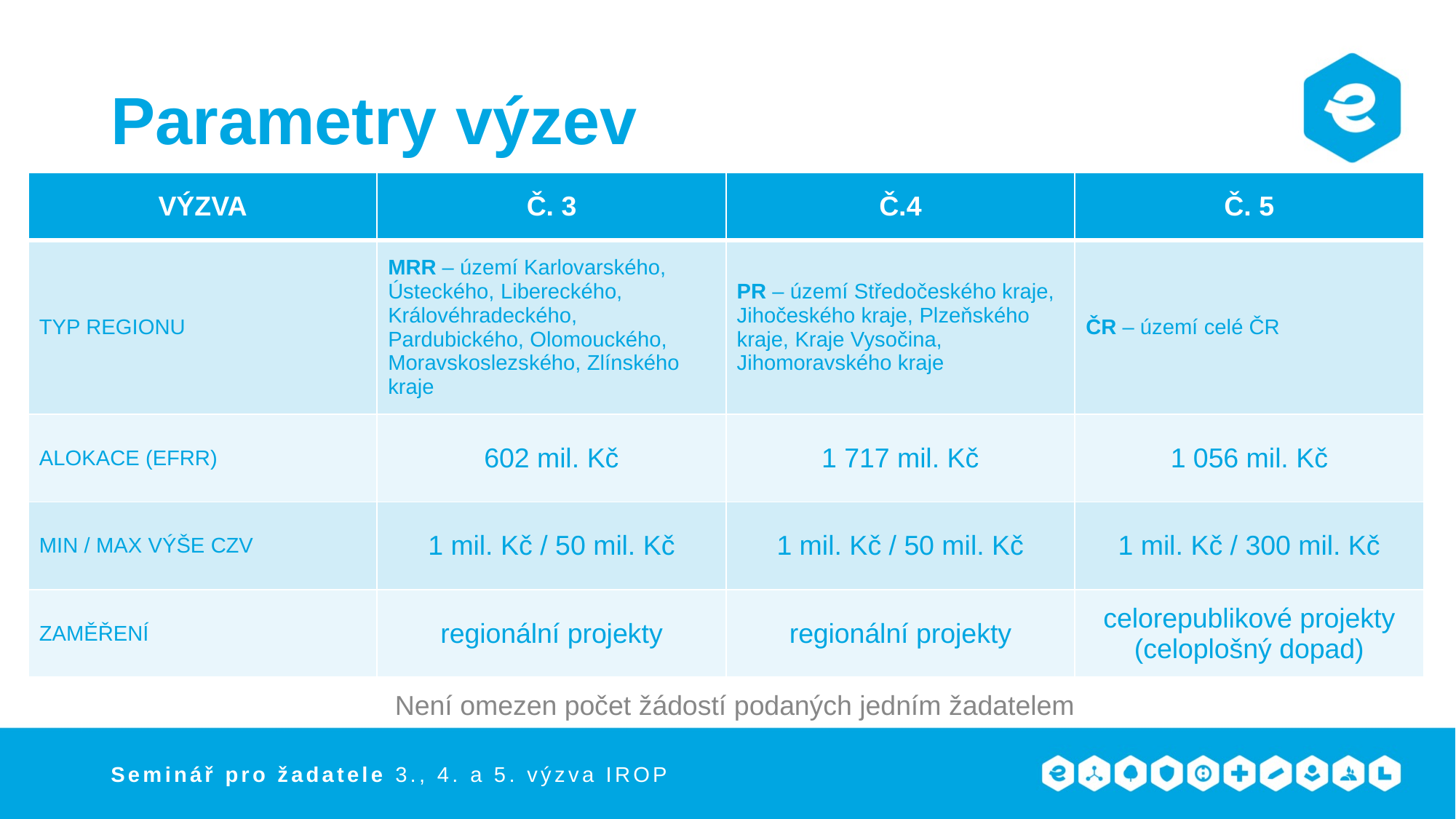

# Parametry výzev
| VÝZVA | Č. 3 | Č.4 | Č. 5 |
| --- | --- | --- | --- |
| TYP REGIONU | MRR – území Karlovarského, Ústeckého, Libereckého, Královéhradeckého, Pardubického, Olomouckého, Moravskoslezského, Zlínského kraje | PR – území Středočeského kraje, Jihočeského kraje, Plzeňského kraje, Kraje Vysočina, Jihomoravského kraje | ČR – území celé ČR |
| ALOKACE (EFRR) | 602 mil. Kč | 1 717 mil. Kč | 1 056 mil. Kč |
| MIN / MAX VÝŠE CZV | 1 mil. Kč / 50 mil. Kč | 1 mil. Kč / 50 mil. Kč | 1 mil. Kč / 300 mil. Kč |
| ZAMĚŘENÍ | regionální projekty | regionální projekty | celorepublikové projekty (celoplošný dopad) |
Není omezen počet žádostí podaných jedním žadatelem
Seminář pro žadatele 3., 4. a 5. výzva IROP